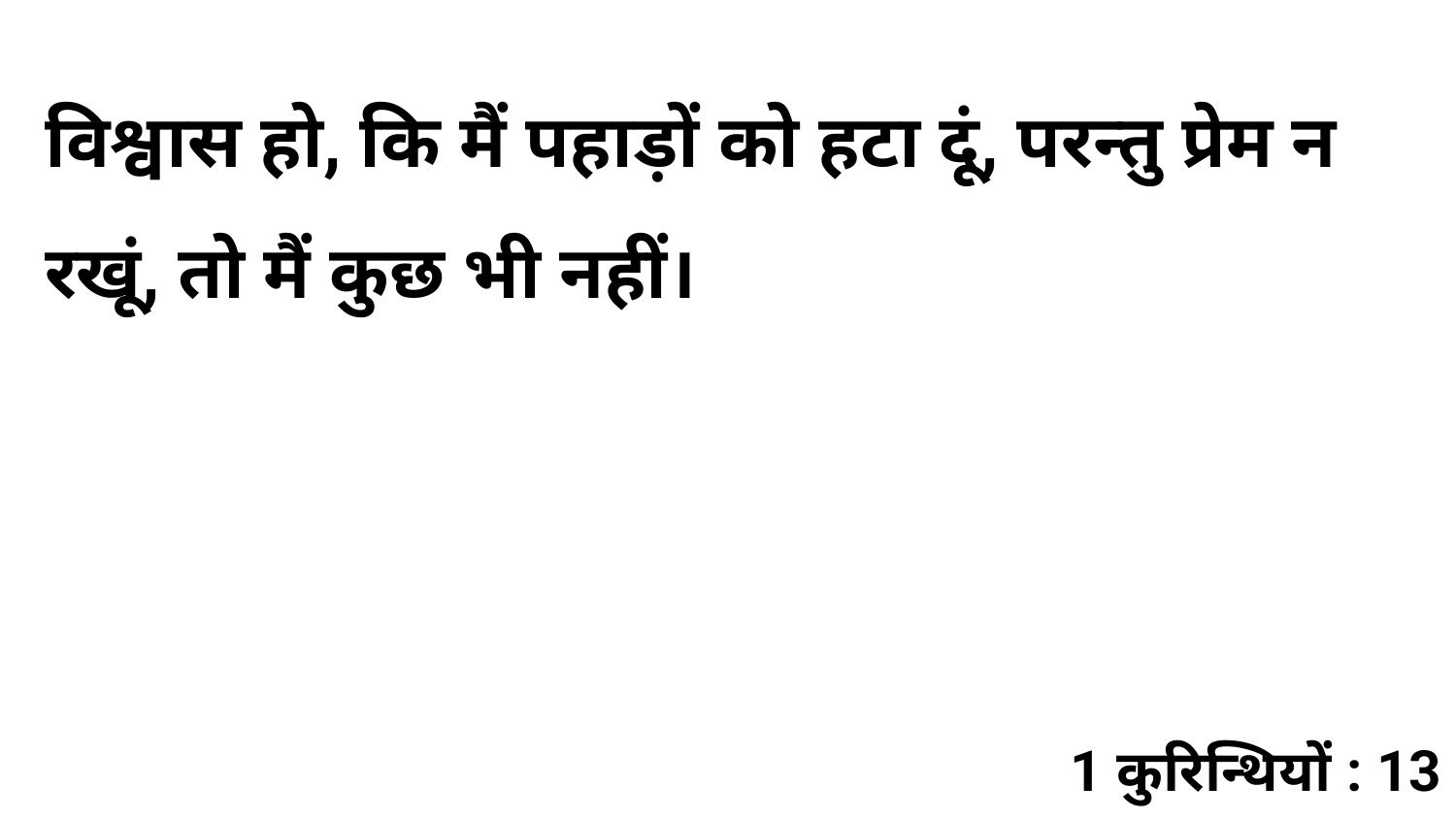

विश्वास हो, कि मैं पहाड़ों को हटा दूं, परन्तु प्रेम न रखूं, तो मैं कुछ भी नहीं।
1 कुरिन्थियों : 13